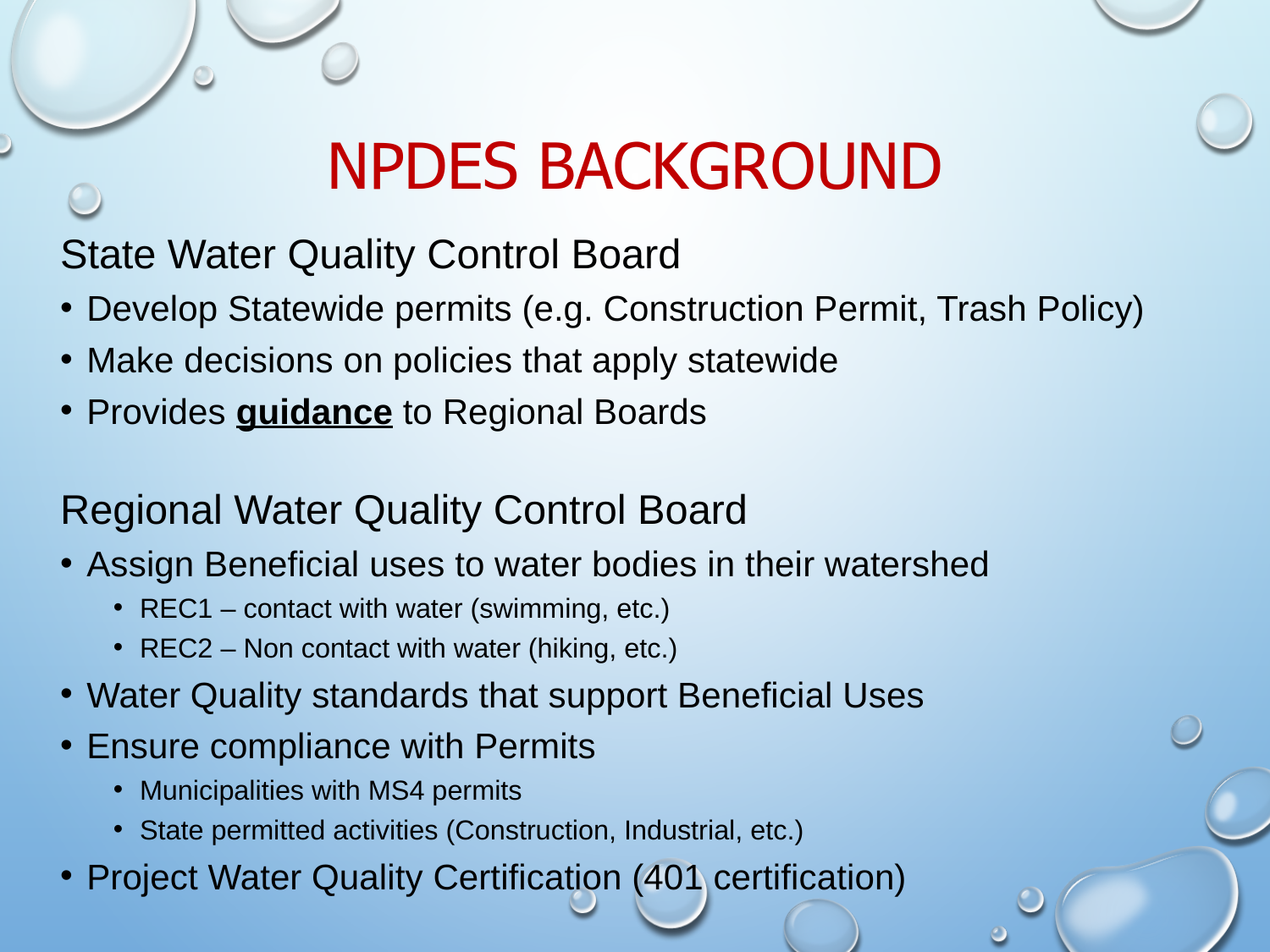

# NPDES Background
State Water Quality Control Board
Develop Statewide permits (e.g. Construction Permit, Trash Policy)
Make decisions on policies that apply statewide
Provides guidance to Regional Boards

Regional Water Quality Control Board
Assign Beneficial uses to water bodies in their watershed
REC1 – contact with water (swimming, etc.)
REC2 – Non contact with water (hiking, etc.)
Water Quality standards that support Beneficial Uses
Ensure compliance with Permits
Municipalities with MS4 permits
State permitted activities (Construction, Industrial, etc.)
Project Water Quality Certification (401 certification)